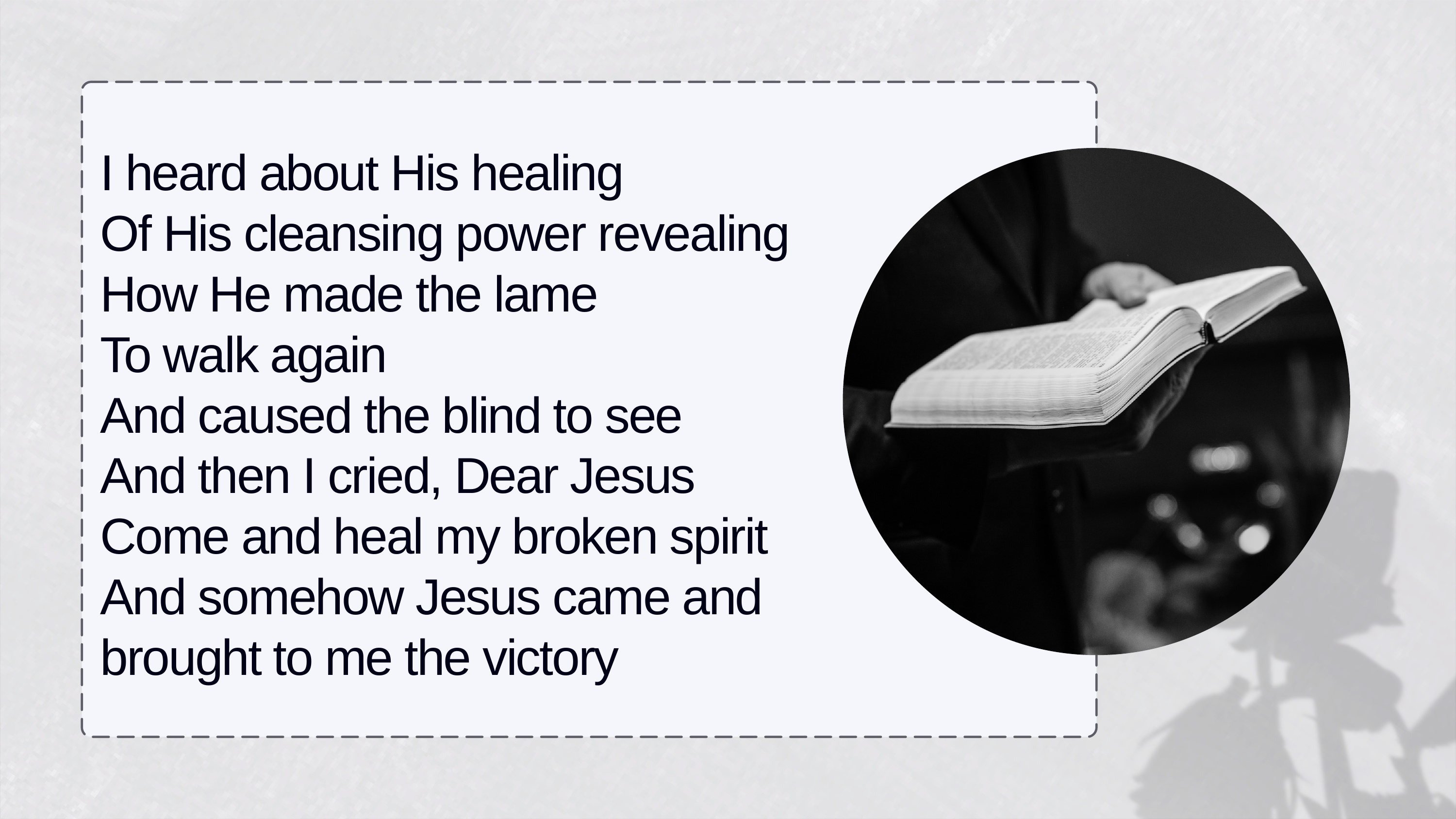

I heard about His healing
Of His cleansing power revealing
How He made the lame
To walk again
And caused the blind to see
And then I cried, Dear Jesus
Come and heal my broken spirit
And somehow Jesus came and brought to me the victory